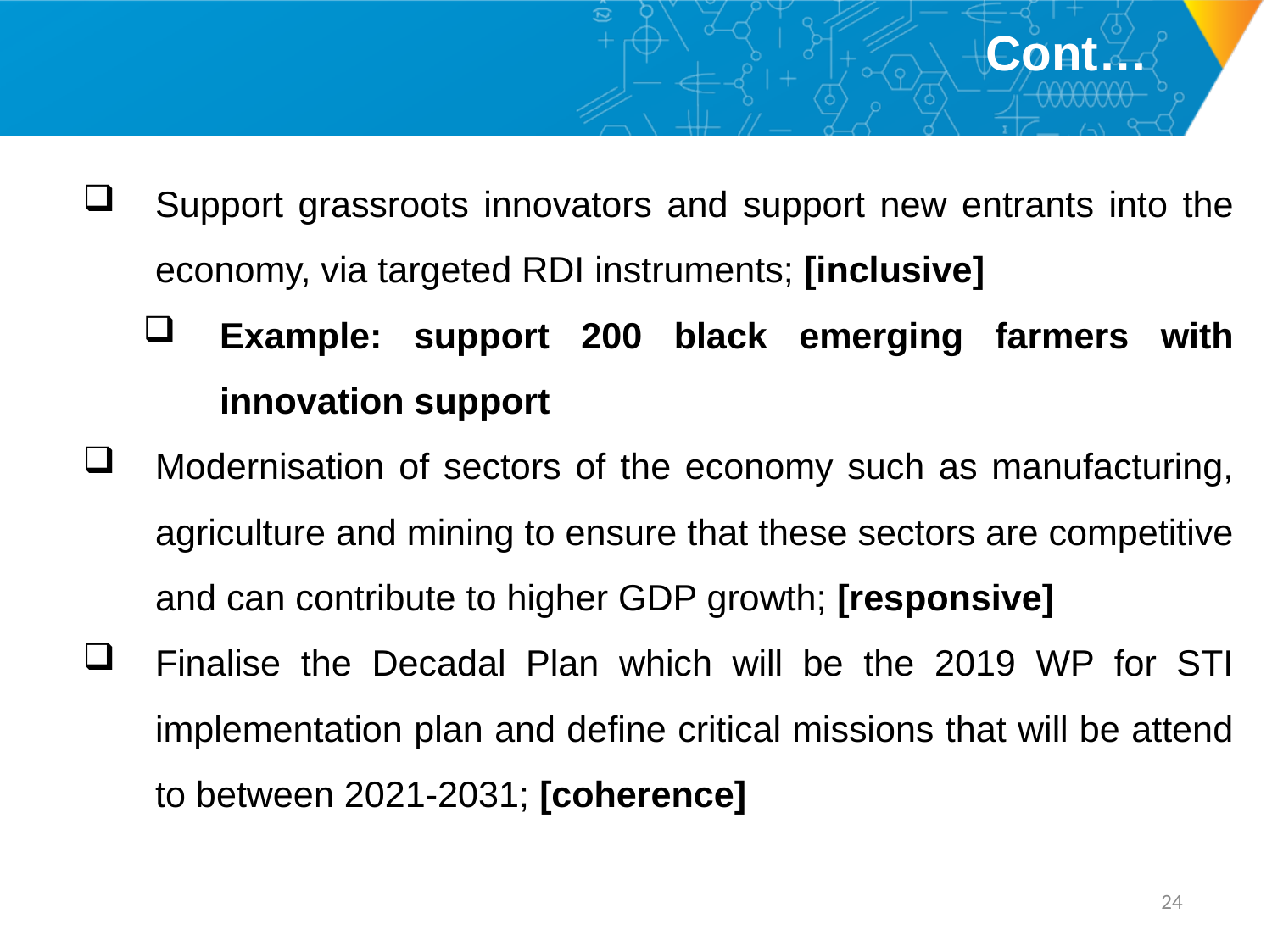

# Cont…
Support grassroots innovators and support new entrants into the economy, via targeted RDI instruments; [inclusive]
Example: support 200 black emerging farmers with innovation support
Modernisation of sectors of the economy such as manufacturing, agriculture and mining to ensure that these sectors are competitive and can contribute to higher GDP growth; [responsive]
Finalise the Decadal Plan which will be the 2019 WP for STI implementation plan and define critical missions that will be attend to between 2021-2031; [coherence]

24